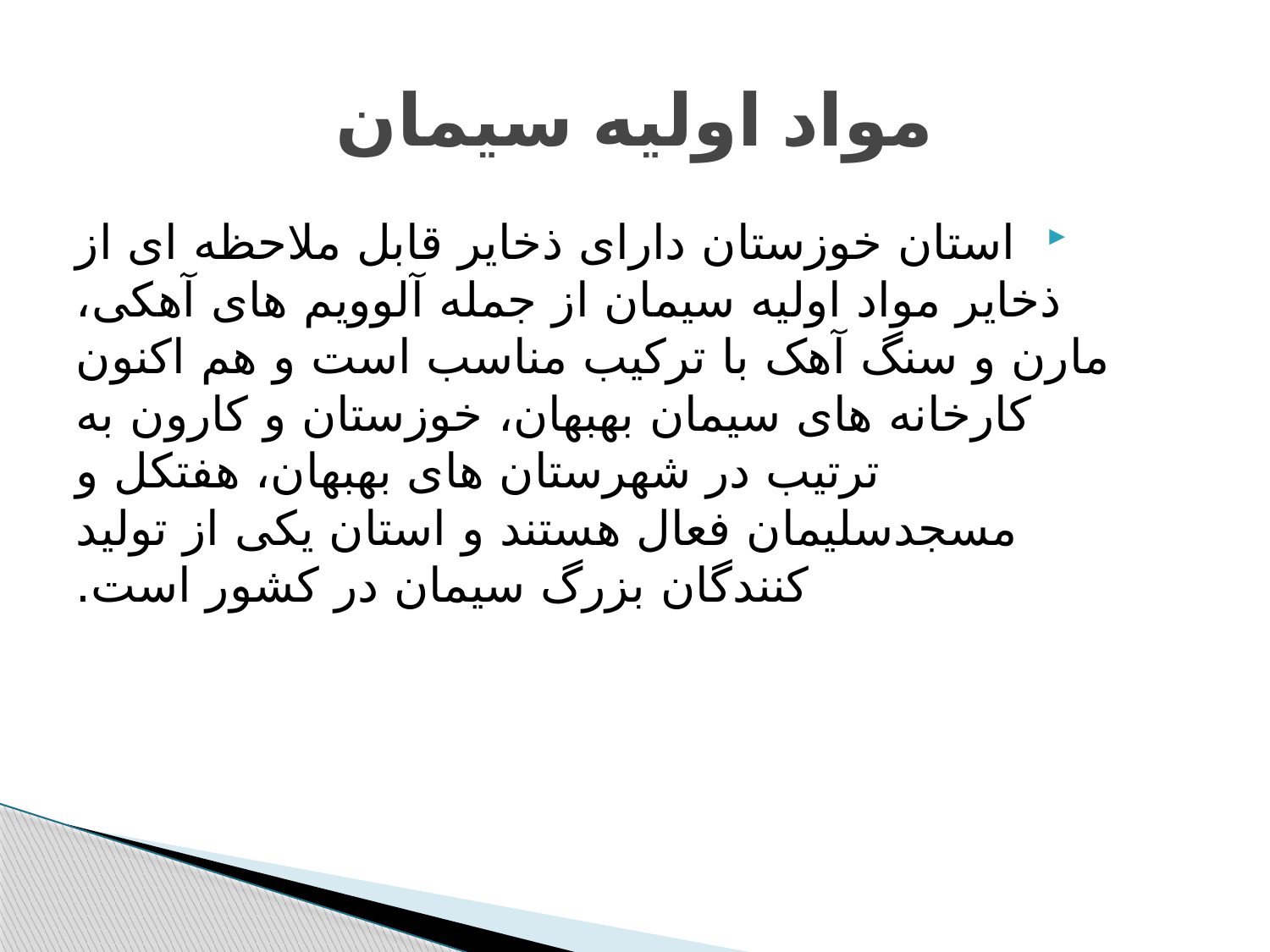

# مواد اولیه سیمان
 استان خوزستان دارای ذخایر قابل ملاحظه ای از ذخایر مواد اولیه سیمان از جمله آلوویم­ های آهکی، مارن و سنگ آهک با ترکیب مناسب است و هم اکنون کارخانه های سیمان بهبهان، خوزستان و کارون به ترتیب در شهرستان های بهبهان، هفتکل و مسجدسلیمان فعال هستند و استان یکی از تولید کنندگان بزرگ سیمان در کشور است.